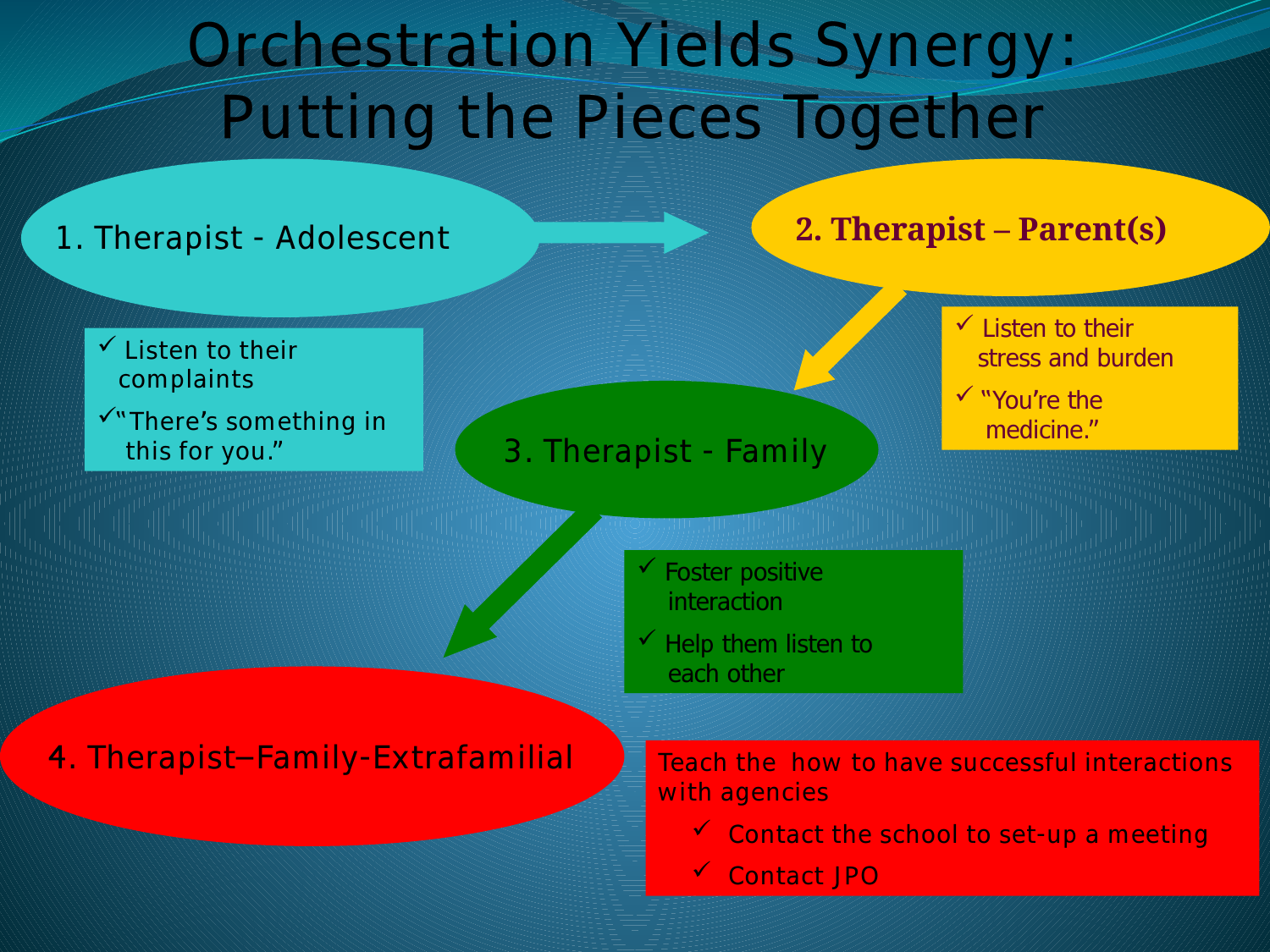

Orchestration Yields Synergy: Putting the Pieces Together

1. Therapist - Adolescent
 Listen to their
   complaints
“There’s something in
    this for you.”

2. Therapist – Parent(s)

 Listen to their
   stress and burden
 “You’re the
    medicine.”

3. Therapist - Family
 Foster positive
    interaction
 Help them listen to
    each other

4. Therapist–Family-Extrafamilial
Teach the  how to have successful interactions with agencies
 Contact the school to set-up a meeting
 Contact JPO